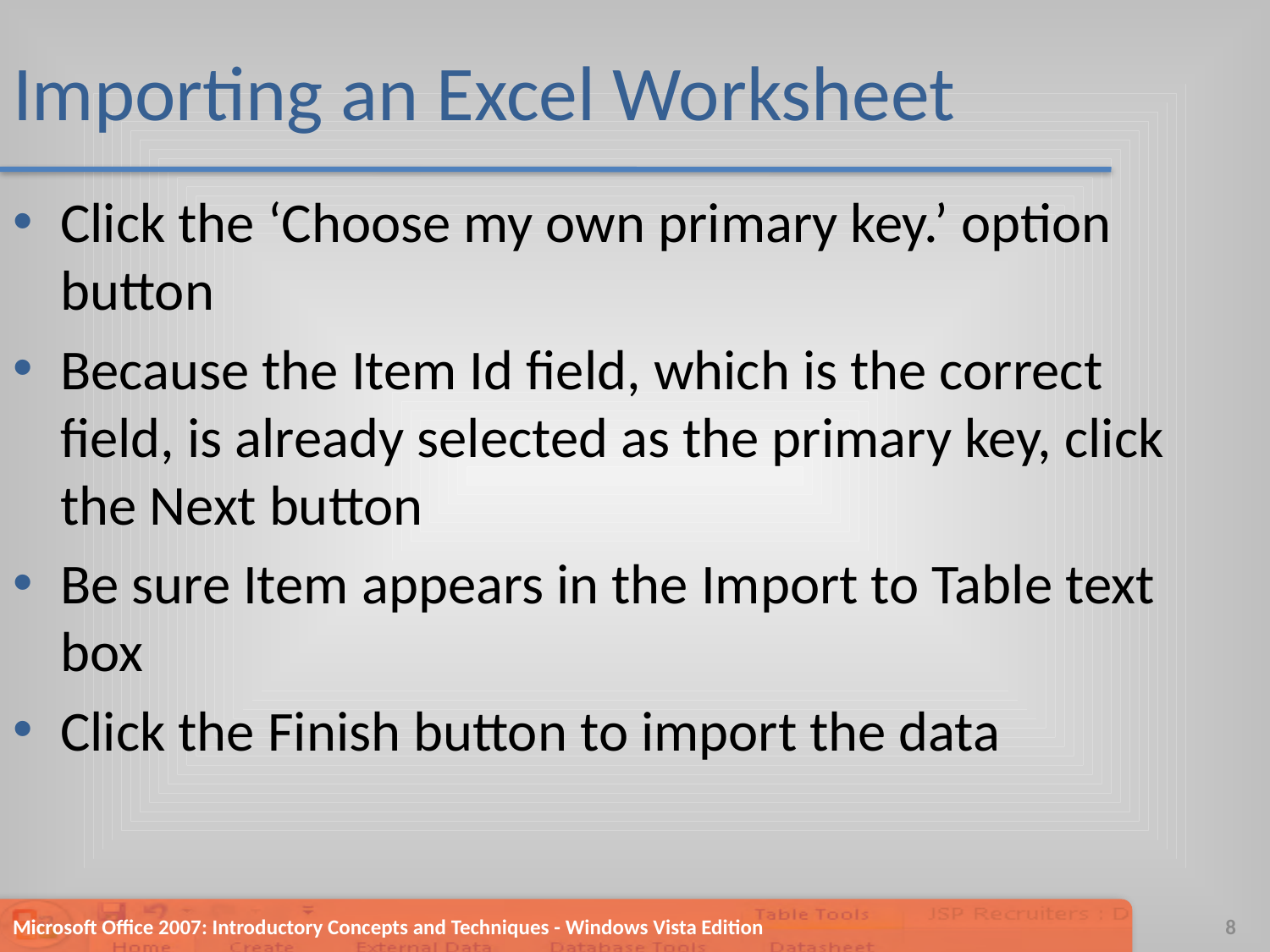

# Importing an Excel Worksheet
Click the ‘Choose my own primary key.’ option button
Because the Item Id field, which is the correct field, is already selected as the primary key, click the Next button
Be sure Item appears in the Import to Table text box
Click the Finish button to import the data
Microsoft Office 2007: Introductory Concepts and Techniques - Windows Vista Edition
8